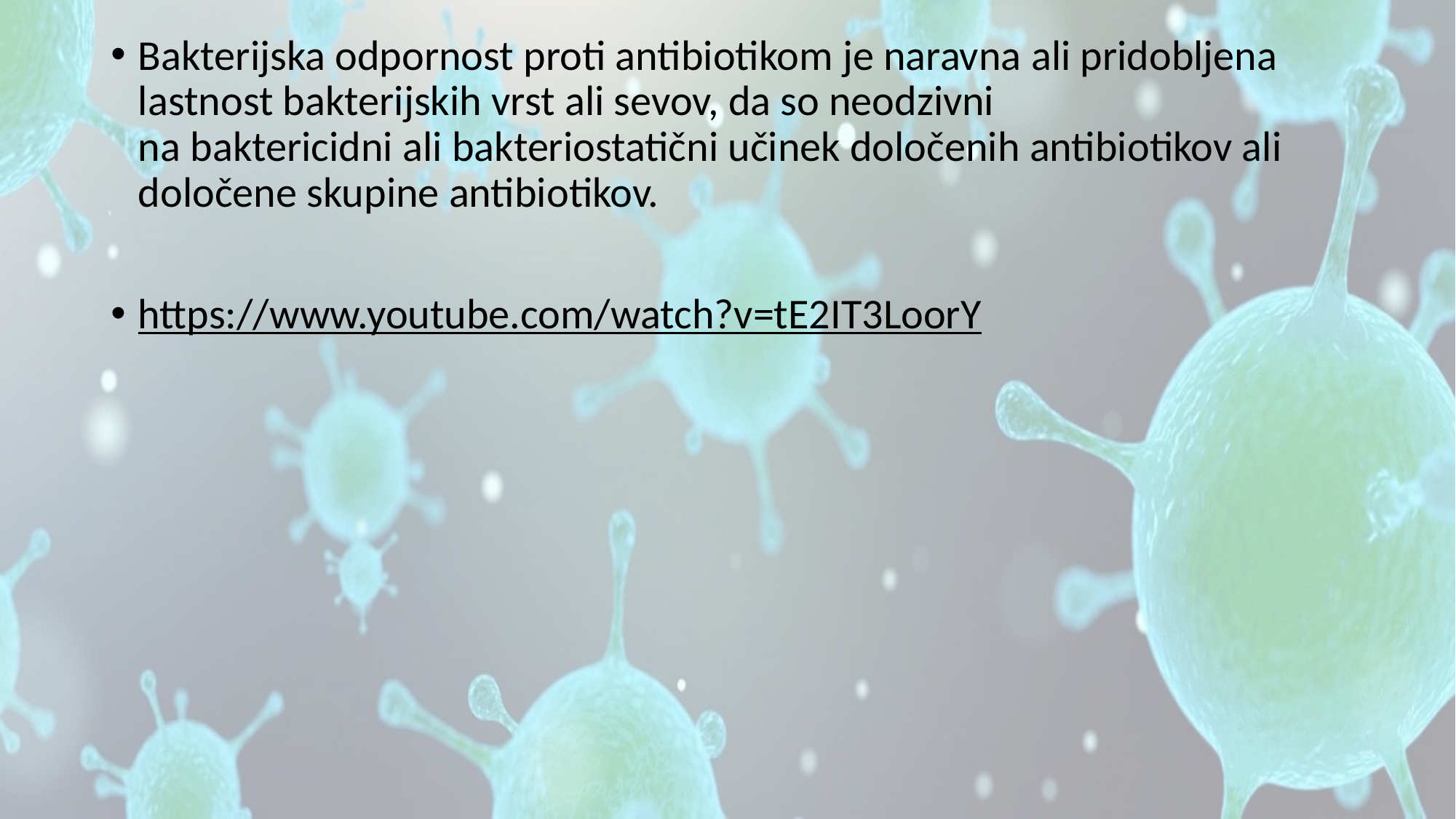

Bakterijska odpornost proti antibiotikom je naravna ali pridobljena lastnost bakterijskih vrst ali sevov, da so neodzivni na baktericidni ali bakteriostatični učinek določenih antibiotikov ali določene skupine antibiotikov.

https://www.youtube.com/watch?v=tE2IT3LoorY